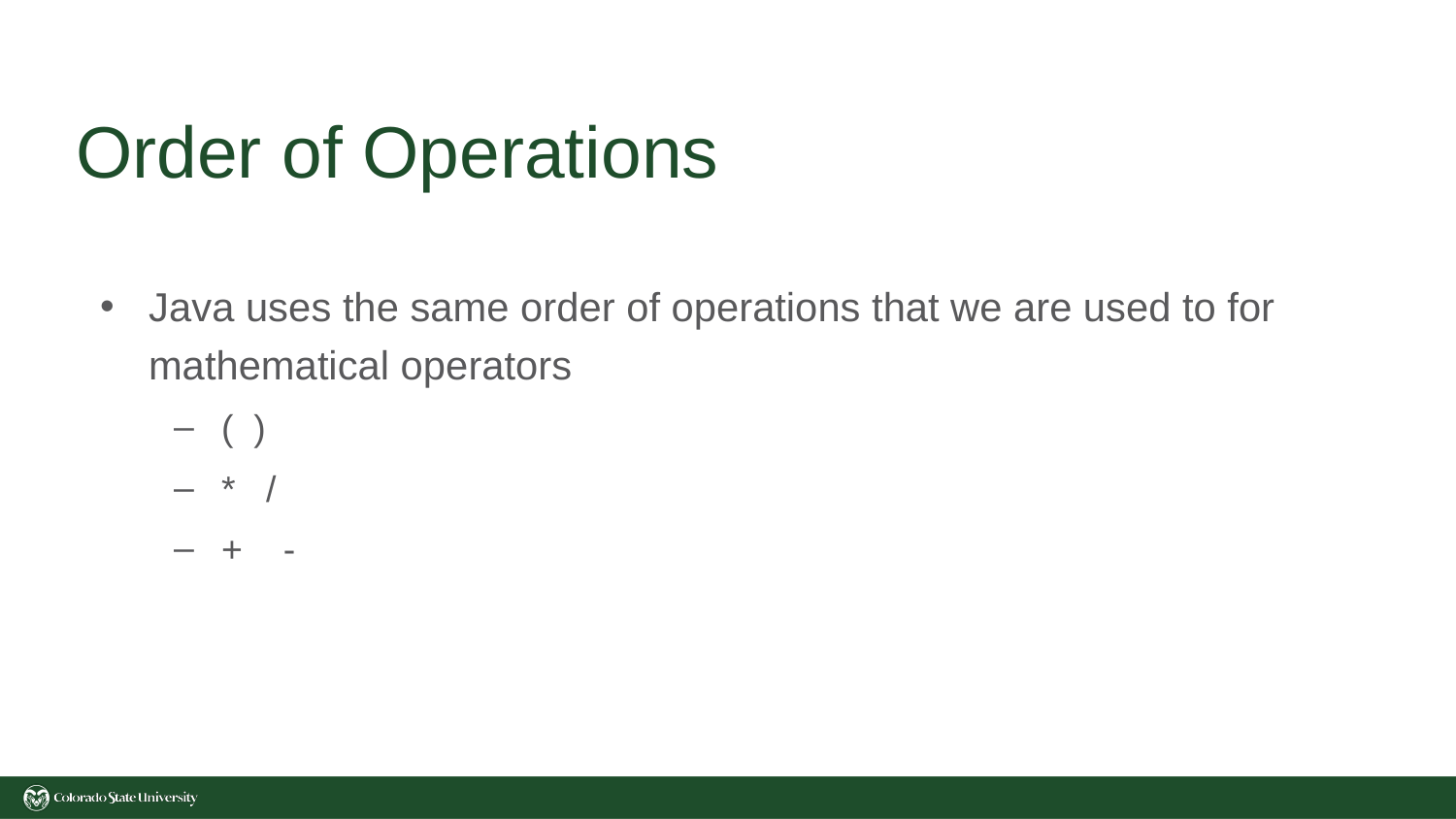

# Order of Operations
Java uses the same order of operations that we are used to for mathematical operators
(  )
*   /
+    -